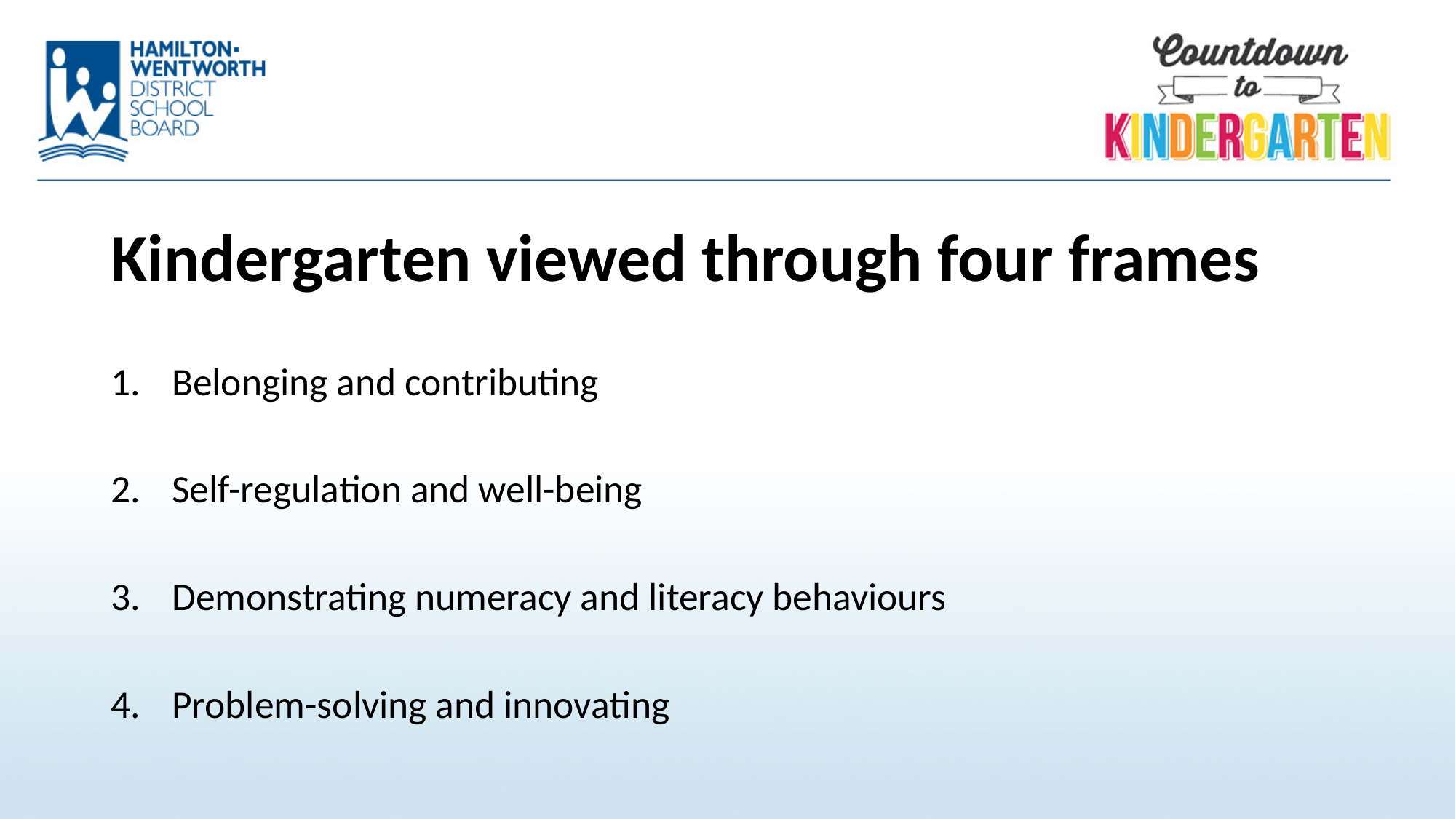

Kindergarten viewed through four frames
Belonging and contributing
Self-regulation and well-being
Demonstrating numeracy and literacy behaviours
Problem-solving and innovating